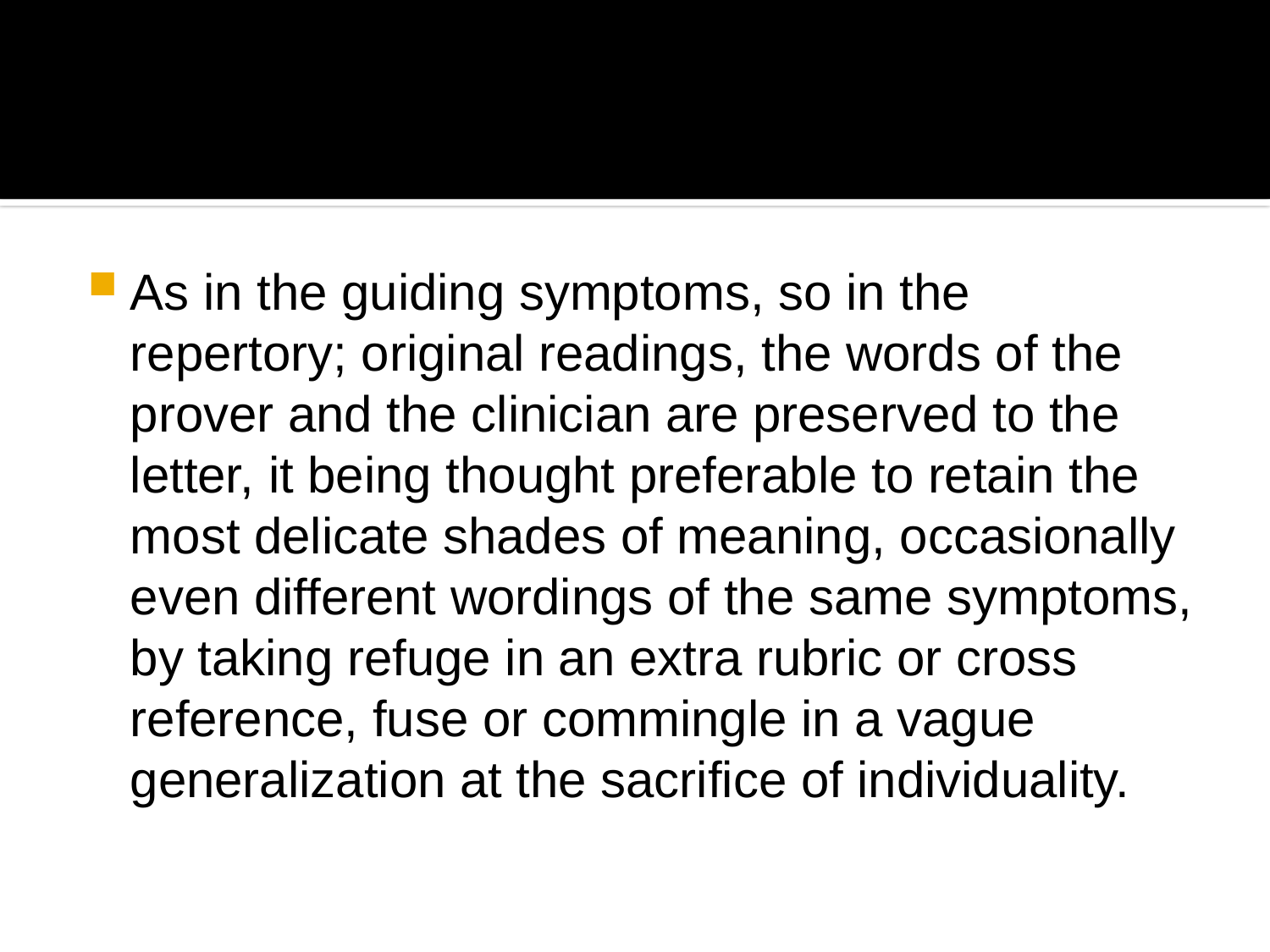

#
As in the guiding symptoms, so in the repertory; original readings, the words of the prover and the clinician are preserved to the letter, it being thought preferable to retain the most delicate shades of meaning, occasionally even different wordings of the same symptoms, by taking refuge in an extra rubric or cross reference, fuse or commingle in a vague generalization at the sacrifice of individuality.